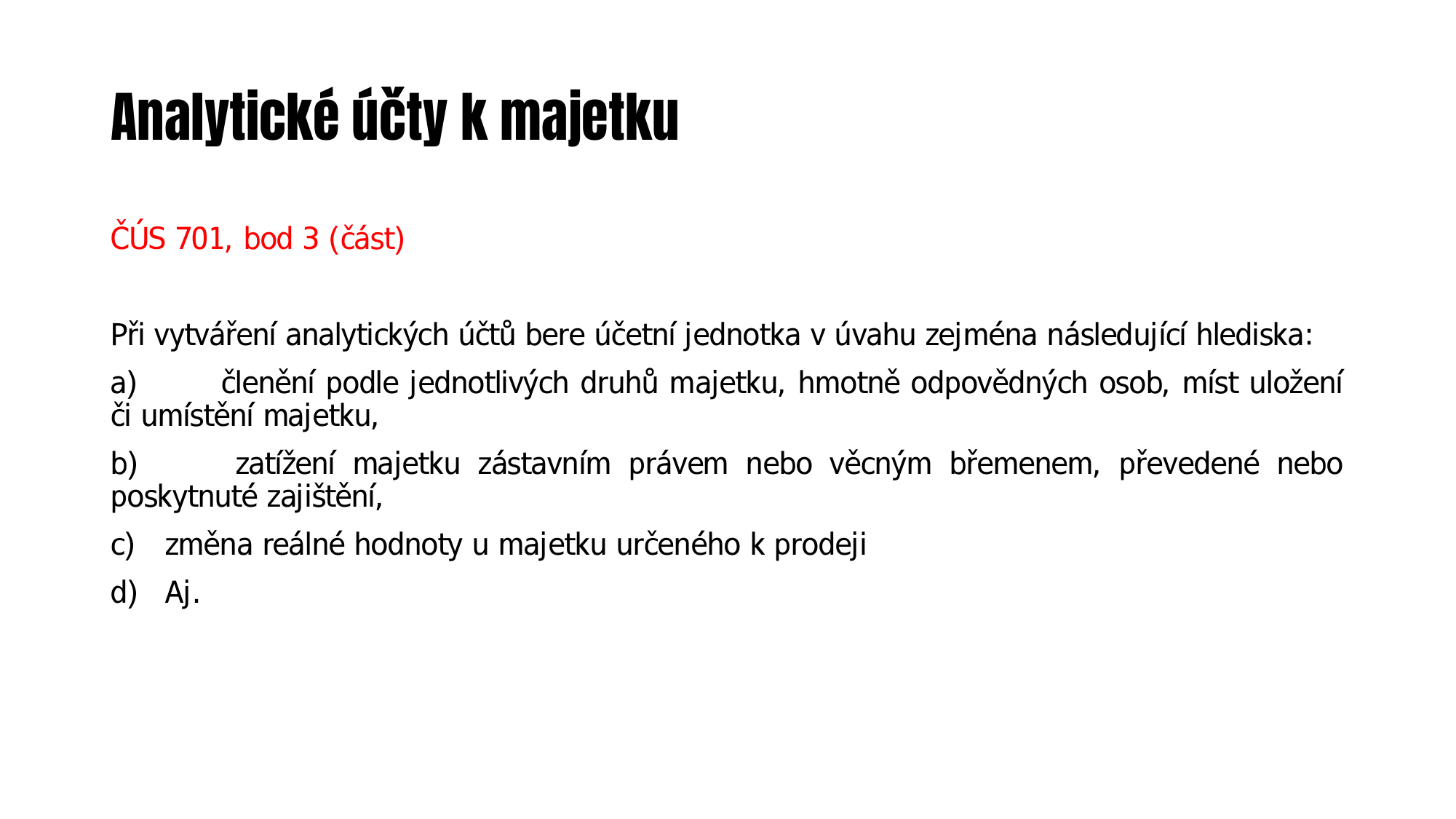

# Analytické účty k majetku
ČÚS 701, bod 3 (část)

Při vytváření analytických účtů bere účetní jednotka v úvahu zejména následující hlediska:
a) 	členění podle jednotlivých druhů majetku, hmotně odpovědných osob, míst uložení či umístění majetku,
b)  	zatížení majetku zástavním právem nebo věcným břemenem, převedené nebo poskytnuté zajištění,
změna reálné hodnoty u majetku určeného k prodeji
Aj.